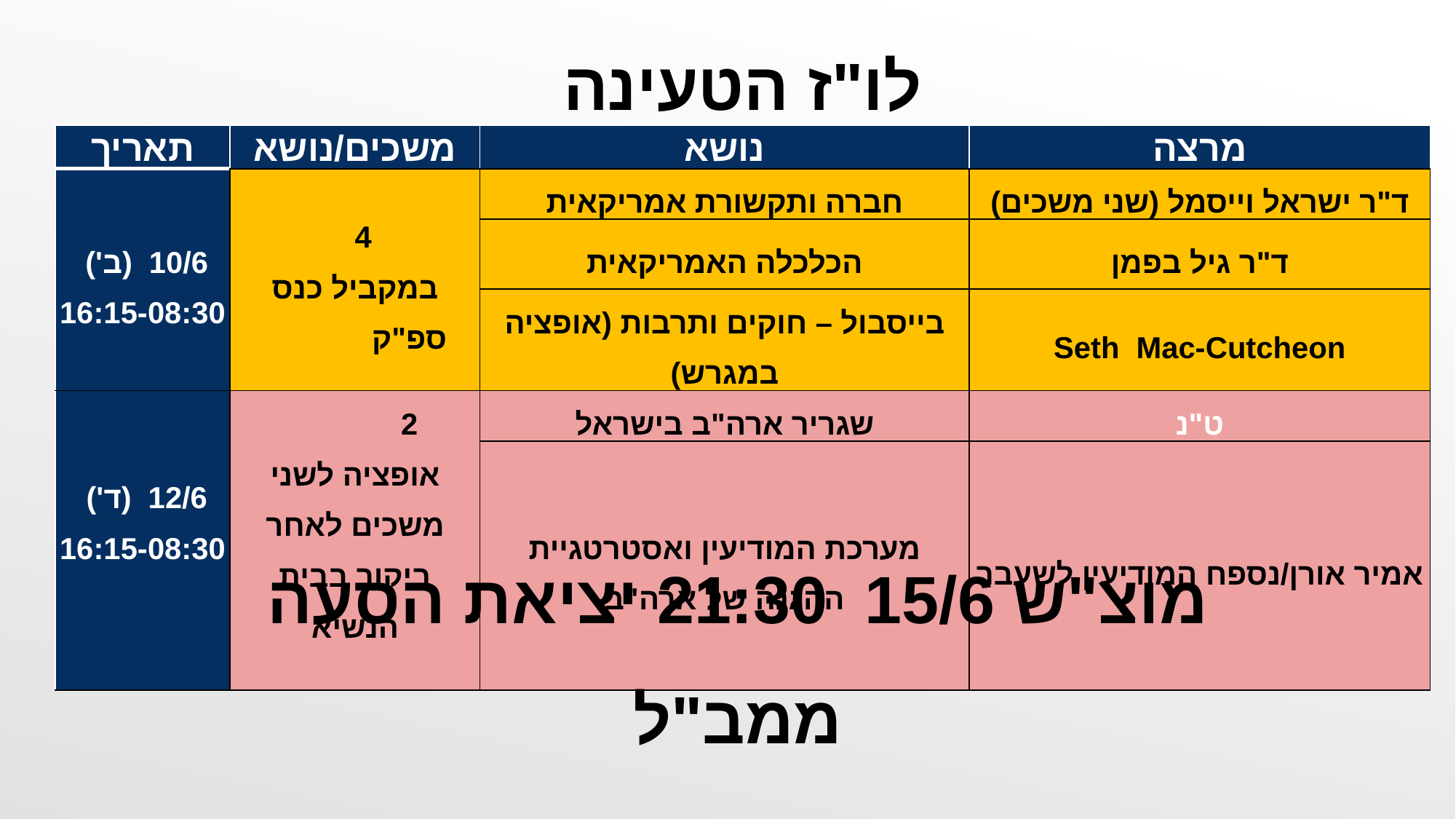

לו"ז הטעינה
| תאריך | משכים/נושא | נושא | מרצה |
| --- | --- | --- | --- |
| 10/6 (ב') 16:15-08:30 | 4 במקביל כנס ספ"ק | חברה ותקשורת אמריקאית | ד"ר ישראל וייסמל (שני משכים) |
|  |  | הכלכלה האמריקאית | ד"ר גיל בפמן |
|  |  | בייסבול – חוקים ותרבות (אופציה במגרש) | Seth Mac-Cutcheon |
| 12/6 (ד') 16:15-08:30 | 2 אופציה לשני משכים לאחר ביקור בבית הנשיא | שגריר ארה"ב בישראל | ט"נ |
|  |  | מערכת המודיעין ואסטרטגיית ההגנה של ארה"ב | אמיר אורן/נספח המודיעין לשעבר |
מוצ"ש 15/6  21:30 יציאת הסעה ממב"ל